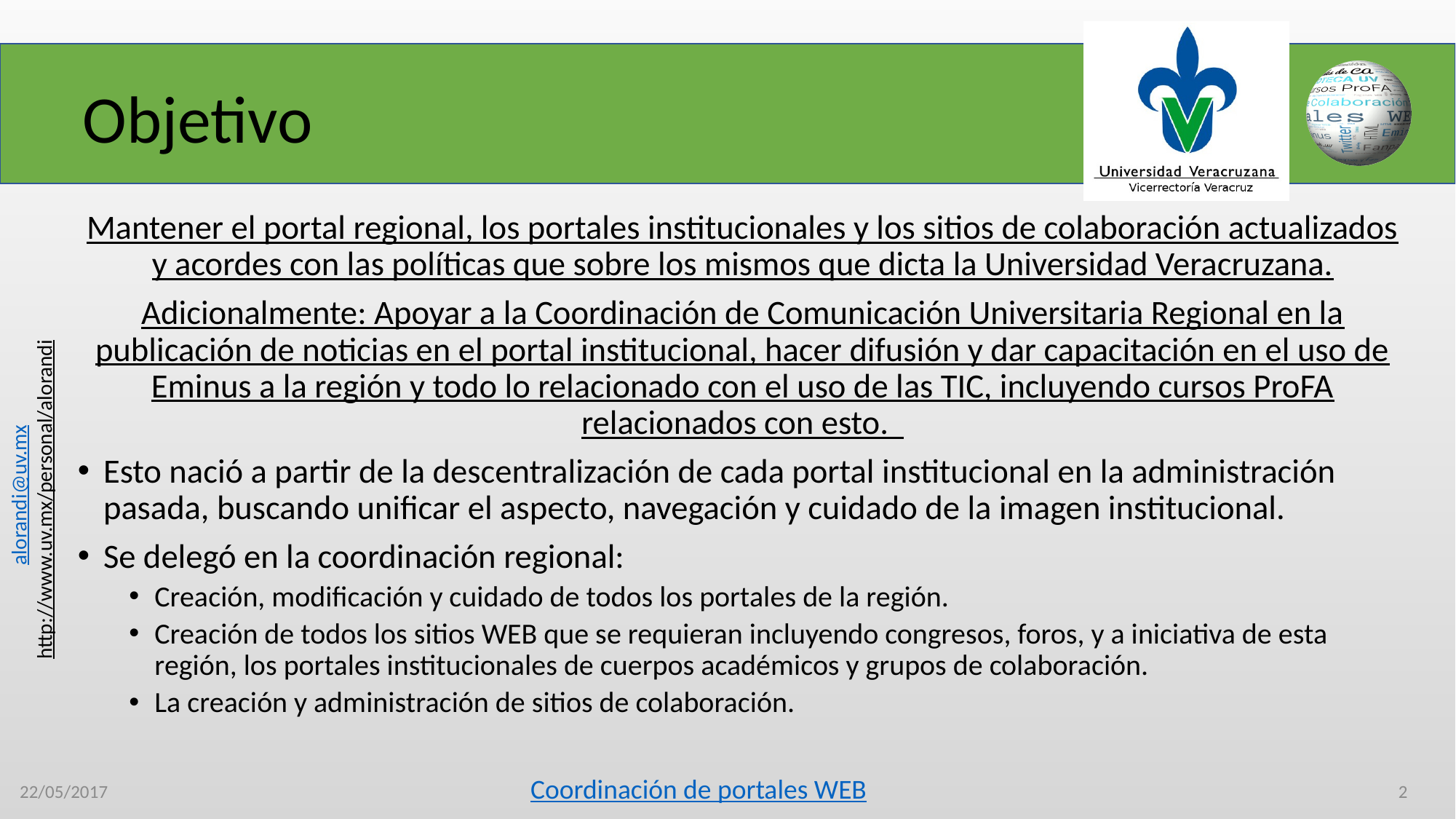

# Objetivo
Mantener el portal regional, los portales institucionales y los sitios de colaboración actualizados y acordes con las políticas que sobre los mismos que dicta la Universidad Veracruzana.
Adicionalmente: Apoyar a la Coordinación de Comunicación Universitaria Regional en la publicación de noticias en el portal institucional, hacer difusión y dar capacitación en el uso de Eminus a la región y todo lo relacionado con el uso de las TIC, incluyendo cursos ProFA relacionados con esto.
Esto nació a partir de la descentralización de cada portal institucional en la administración pasada, buscando unificar el aspecto, navegación y cuidado de la imagen institucional.
Se delegó en la coordinación regional:
Creación, modificación y cuidado de todos los portales de la región.
Creación de todos los sitios WEB que se requieran incluyendo congresos, foros, y a iniciativa de esta región, los portales institucionales de cuerpos académicos y grupos de colaboración.
La creación y administración de sitios de colaboración.
22/05/2017
2